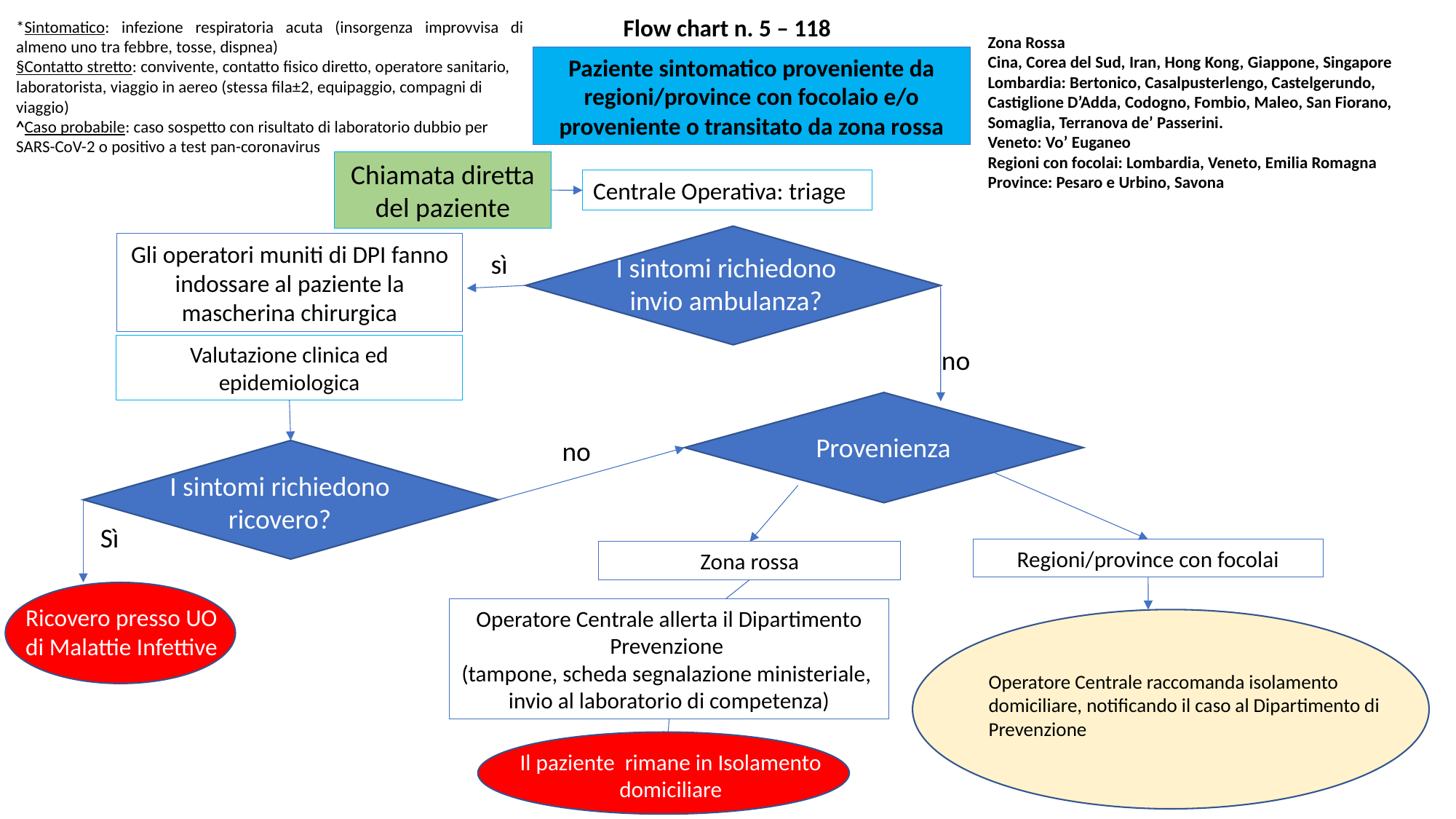

Flow chart n. 5 – 118

*Sintomatico: infezione respiratoria acuta (insorgenza improvvisa di almeno uno tra febbre, tosse, dispnea)
§Contatto stretto: convivente, contatto fisico diretto, operatore sanitario, laboratorista, viaggio in aereo (stessa fila±2, equipaggio, compagni di viaggio)
^Caso probabile: caso sospetto con risultato di laboratorio dubbio per SARS-CoV-2 o positivo a test pan-coronavirus

Zona Rossa
Cina, Corea del Sud, Iran, Hong Kong, Giappone, Singapore
Lombardia: Bertonico, Casalpusterlengo, Castelgerundo, Castiglione D’Adda, Codogno, Fombio, Maleo, San Fiorano, Somaglia, Terranova de’ Passerini.
Veneto: Vo’ Euganeo
Regioni con focolai: Lombardia, Veneto, Emilia Romagna
Province: Pesaro e Urbino, Savona

Paziente sintomatico proveniente da regioni/province con focolaio e/o proveniente o transitato da zona rossa
Chiamata diretta del paziente
Centrale Operativa: triage

Gli operatori muniti di DPI fanno indossare al paziente la mascherina chirurgica
sì
I sintomi richiedono invio ambulanza?
Valutazione clinica ed epidemiologica
no

Provenienza
no

I sintomi richiedono ricovero?
Sì
Regioni/province con focolai
Zona rossa

Ricovero presso UO di Malattie Infettive
Operatore Centrale allerta il Dipartimento Prevenzione
(tampone, scheda segnalazione ministeriale,  invio al laboratorio di competenza)

Operatore Centrale raccomanda isolamento domiciliare, notificando il caso al Dipartimento di Prevenzione

Il paziente  rimane in Isolamento domiciliare
Il paziente è inviato in Isolamento domiciliare